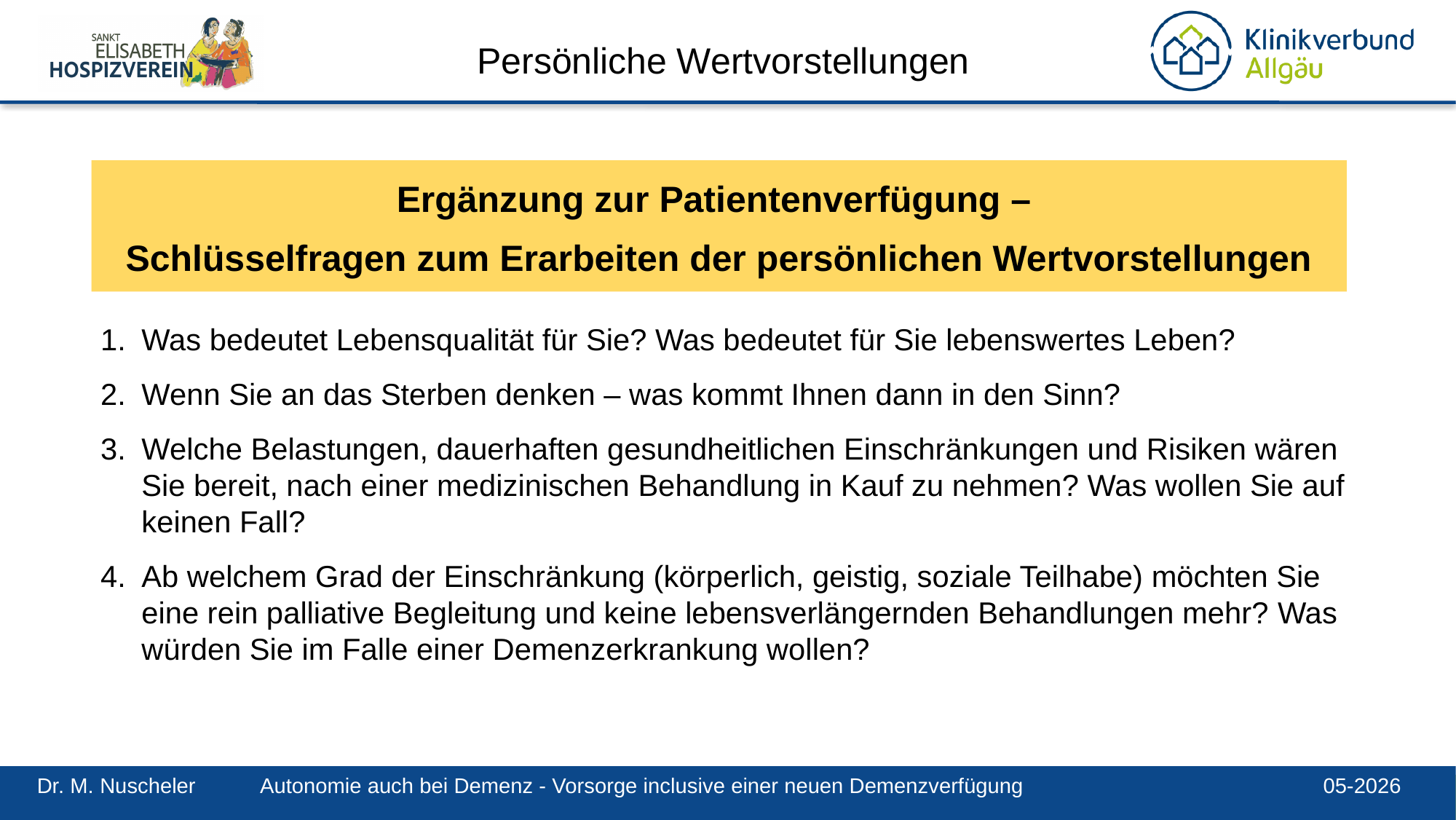

Persönliche Wertvorstellungen
Ergänzung zur Patientenverfügung –
Schlüsselfragen zum Erarbeiten der persönlichen Wertvorstellungen
Was bedeutet Lebensqualität für Sie? Was bedeutet für Sie lebenswertes Leben?
Wenn Sie an das Sterben denken – was kommt Ihnen dann in den Sinn?
Welche Belastungen, dauerhaften gesundheitlichen Einschränkungen und Risiken wären Sie bereit, nach einer medizinischen Behandlung in Kauf zu nehmen? Was wollen Sie auf keinen Fall?
Ab welchem Grad der Einschränkung (körperlich, geistig, soziale Teilhabe) möchten Sie eine rein palliative Begleitung und keine lebensverlängernden Behandlungen mehr? Was würden Sie im Falle einer Demenzerkrankung wollen?